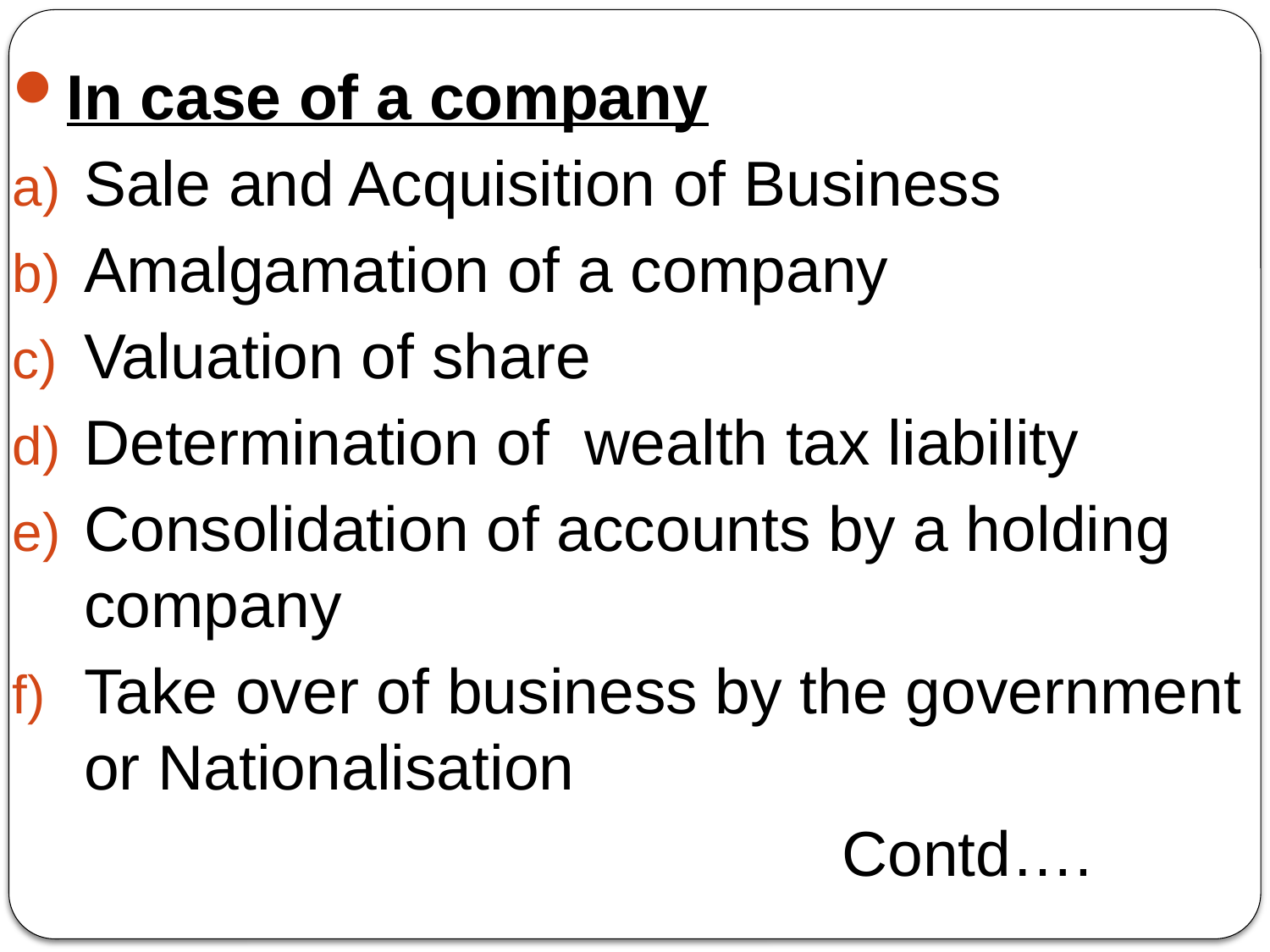

In case of a company
Sale and Acquisition of Business
Amalgamation of a company
Valuation of share
Determination of  wealth tax liability
Consolidation of accounts by a holding company
Take over of business by the government or Nationalisation
						       Contd….